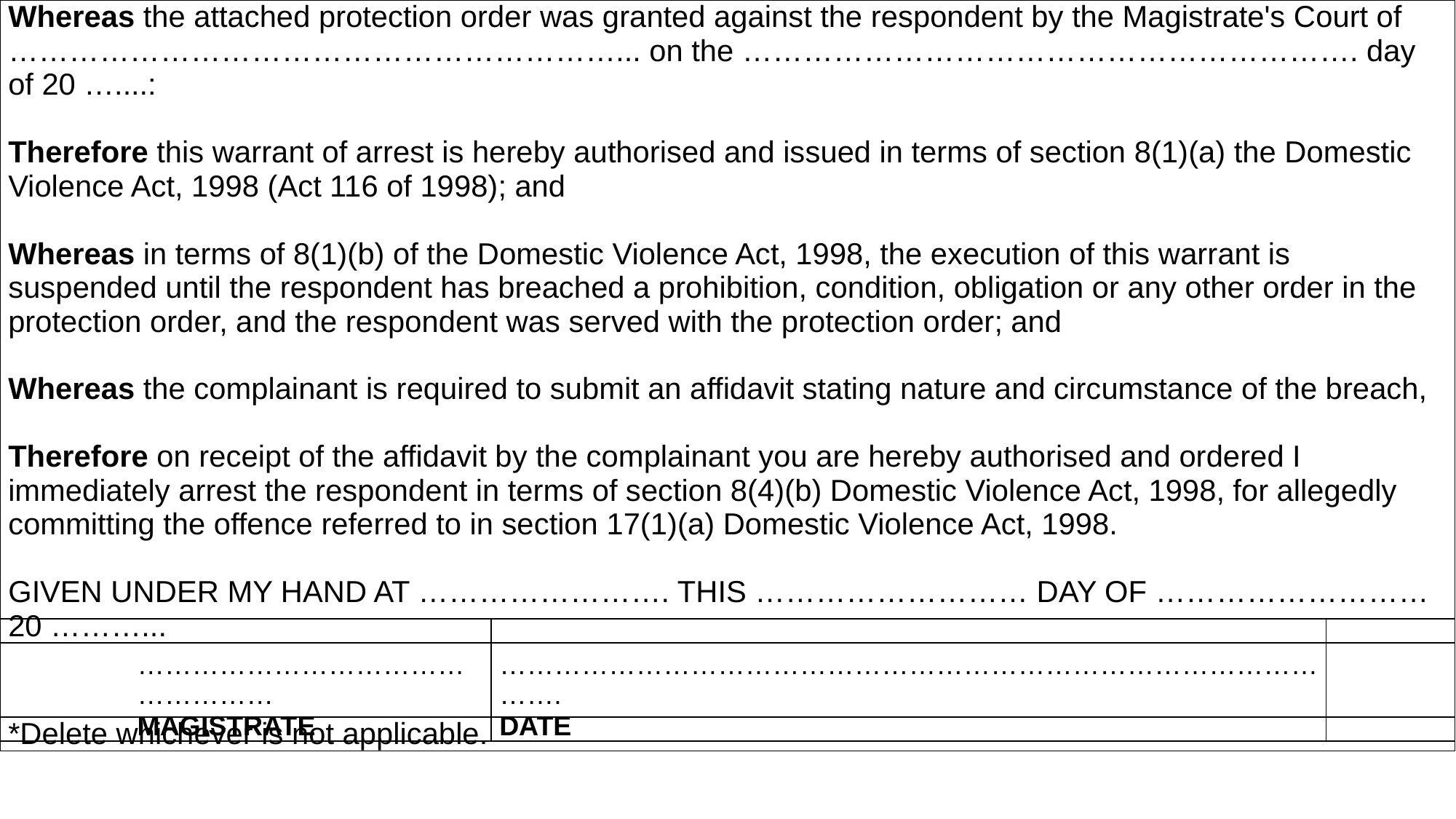

| Whereas the attached protection order was granted against the respondent by the Magistrate's Court of ……………………………………………………... on the ……………………………………………………. day of 20 …....:   Therefore this warrant of arrest is hereby authorised and issued in terms of section 8(1)(a) the Domestic Violence Act, 1998 (Act 116 of 1998); and   Whereas in terms of 8(1)(b) of the Domestic Violence Act, 1998, the execution of this warrant is suspended until the respondent has breached a prohibition, condition, obligation or any other order in the protection order, and the respondent was served with the protection order; and   Whereas the complainant is required to submit an affidavit stating nature and circumstance of the breach,   Therefore on receipt of the affidavit by the complainant you are hereby authorised and ordered I immediately arrest the respondent in terms of section 8(4)(b) Domestic Violence Act, 1998, for allegedly committing the offence referred to in section 17(1)(a) Domestic Violence Act, 1998.   GIVEN UNDER MY HAND AT ……………………. THIS ……………………… DAY OF ……………………… 20 ………... |
| --- |
|  | …………………………………………… MAGISTRATE | ……………………………………………………………………………………. DATE |  |
| --- | --- | --- | --- |

| \*Delete whichever is not applicable. |
| --- |